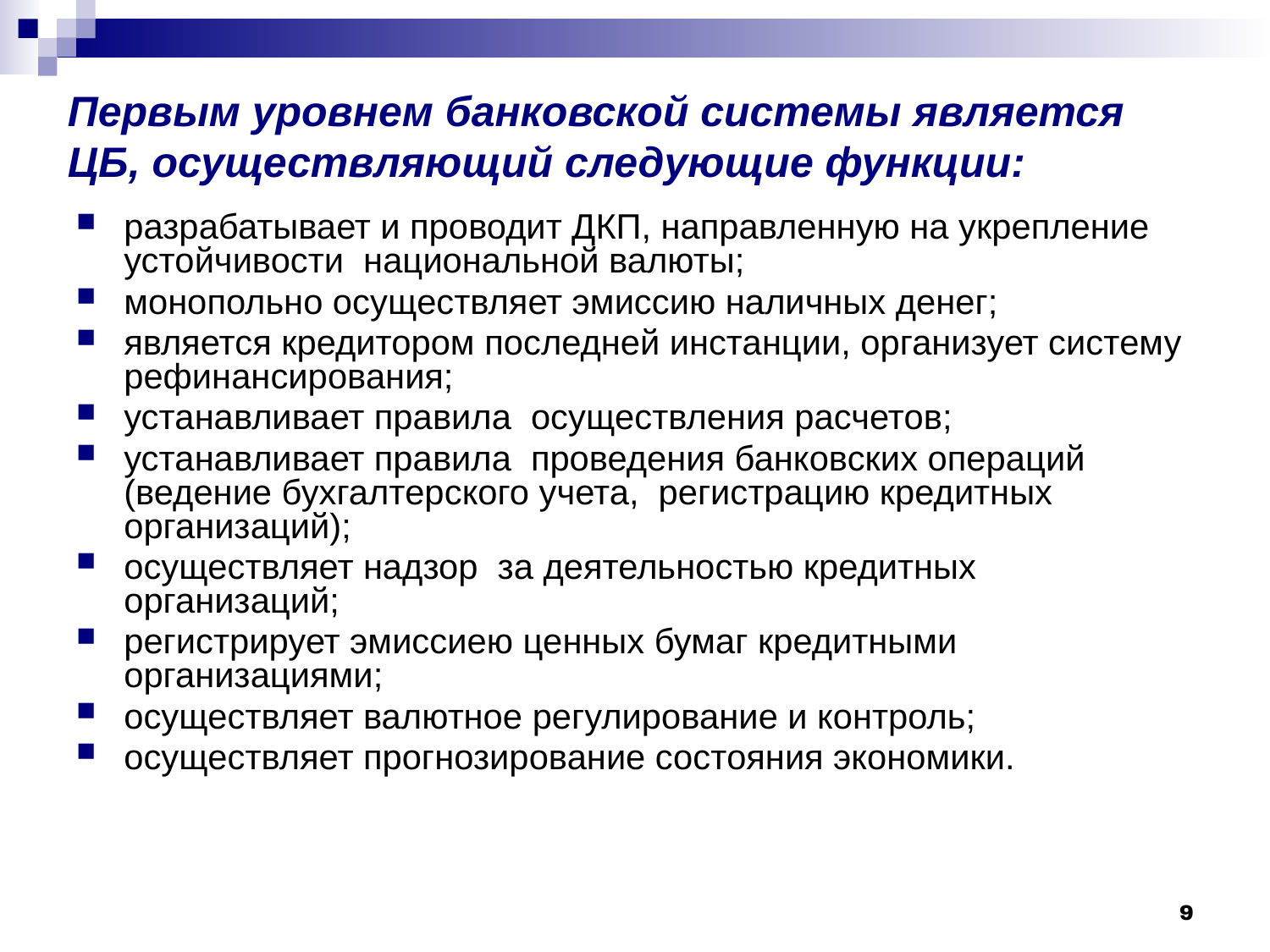

# Первым уровнем банковской системы является ЦБ, осуществляющий следующие функции:
разрабатывает и проводит ДКП, направленную на укрепление  устойчивости  национальной валюты;
монопольно осуществляет эмиссию наличных денег;
является кредитором последней инстанции, организует систему рефинансирования;
устанавливает правила  осуществления расчетов;
устанавливает правила  проведения банковских операций (ведение бухгалтерского учета,  регистрацию кредитных организаций);
осуществляет надзор  за деятельностью кредитных организаций;
регистрирует эмиссиею ценных бумаг кредитными организациями;
осуществляет валютное регулирование и контроль;
осуществляет прогнозирование состояния экономики.
9